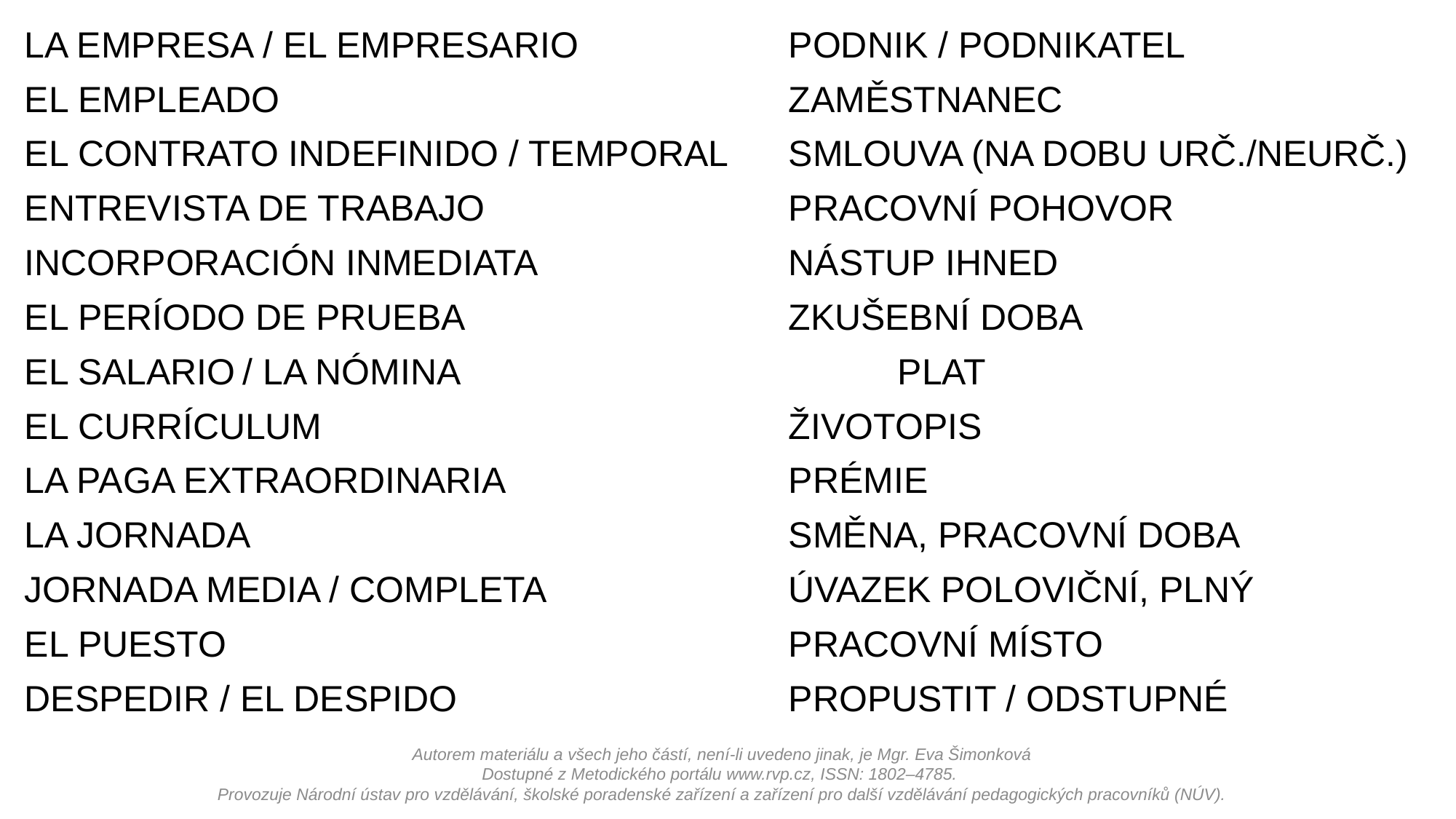

LA EMPRESA / EL EMPRESARIO		PODNIK / PODNIKATEL
EL EMPLEADO					ZAMĚSTNANEC
EL CONTRATO INDEFINIDO / TEMPORAL 	SMLOUVA (NA DOBU URČ./NEURČ.)
ENTREVISTA DE TRABAJO			PRACOVNÍ POHOVOR
INCORPORACIÓN INMEDIATA			NÁSTUP IHNED
EL PERÍODO DE PRUEBA			ZKUŠEBNÍ DOBA
EL SALARIO	/ LA NÓMINA				PLAT
EL CURRÍCULUM					ŽIVOTOPIS
LA PAGA EXTRAORDINARIA			PRÉMIE
LA JORNADA					SMĚNA, PRACOVNÍ DOBA
JORNADA MEDIA / COMPLETA			ÚVAZEK POLOVIČNÍ, PLNÝ
EL PUESTO						PRACOVNÍ MÍSTO
DESPEDIR / EL DESPIDO				PROPUSTIT / ODSTUPNÉ

Autorem materiálu a všech jeho částí, není-li uvedeno jinak, je Mgr. Eva Šimonková
Dostupné z Metodického portálu www.rvp.cz, ISSN: 1802–4785.
Provozuje Národní ústav pro vzdělávání, školské poradenské zařízení a zařízení pro další vzdělávání pedagogických pracovníků (NÚV).